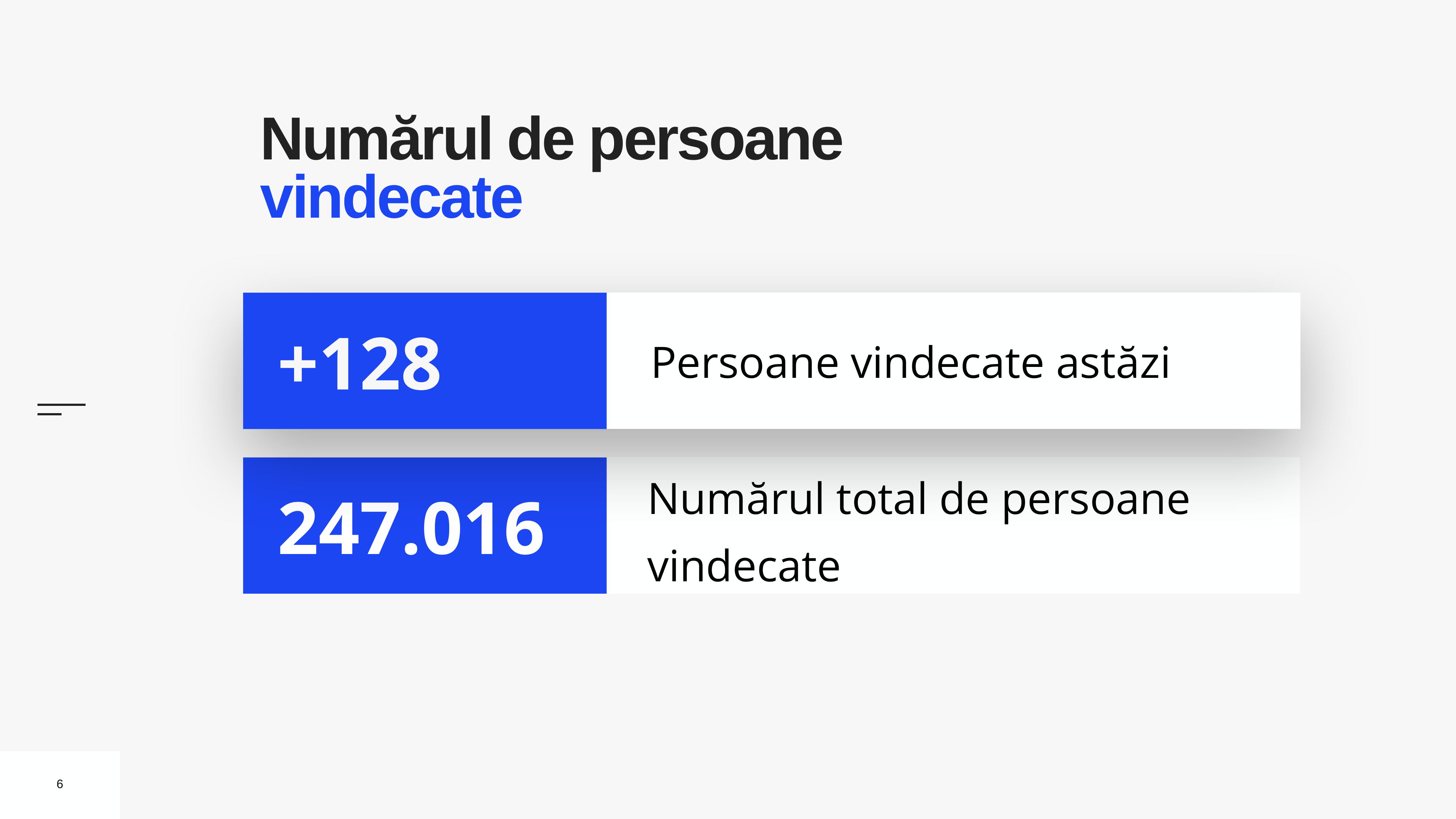

# Numărul de persoane vindecate

Persoane vindecate astăzi

+128

Numărul total de persoane vindecate

247.016
6
6